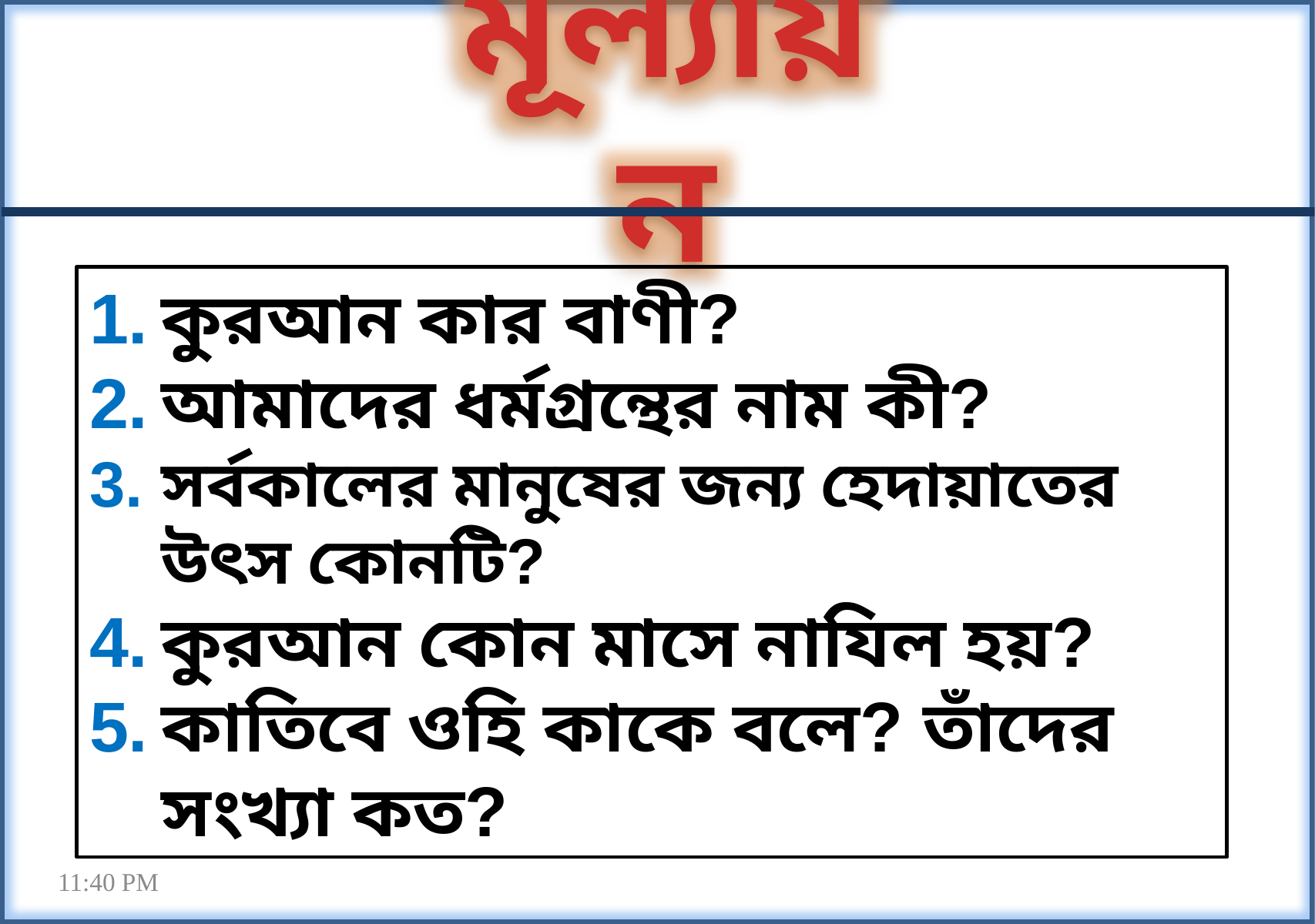

মূল্যায়ন
কুরআন কার বাণী?
আমাদের ধর্মগ্রন্থের নাম কী?
সর্বকালের মানুষের জন্য হেদায়াতের উৎস কোনটি?
কুরআন কোন মাসে নাযিল হয়?
কাতিবে ওহি কাকে বলে? তাঁদের সংখ্যা কত?
11:40 PM